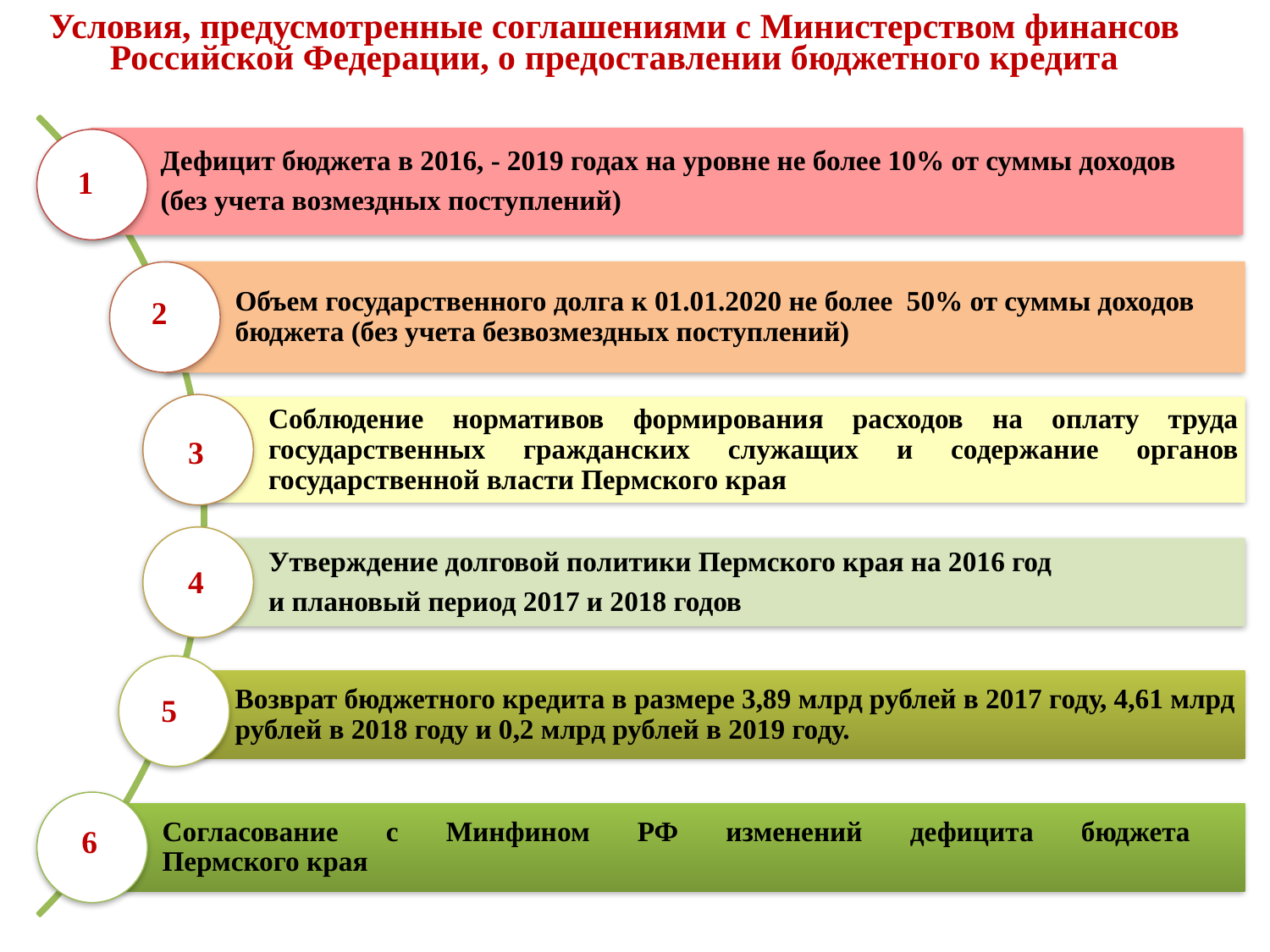

Условия, предусмотренные соглашениями с Министерством финансов Российской Федерации, о предоставлении бюджетного кредита
Дефицит бюджета в 2016, - 2019 годах на уровне не более 10% от суммы доходов
(без учета возмездных поступлений)
Объем государственного долга к 01.01.2020 не более  50% от суммы доходов бюджета (без учета безвозмездных поступлений)
Соблюдение нормативов формирования расходов на оплату труда государственных гражданских служащих и содержание органов государственной власти Пермского края
Утверждение долговой политики Пермского края на 2016 год
и плановый период 2017 и 2018 годов
Возврат бюджетного кредита в размере 3,89 млрд рублей в 2017 году, 4,61 млрд рублей в 2018 году и 0,2 млрд рублей в 2019 году.
Согласование с Минфином РФ изменений дефицита бюджета
Пермского края
1
2
3
4
5
6